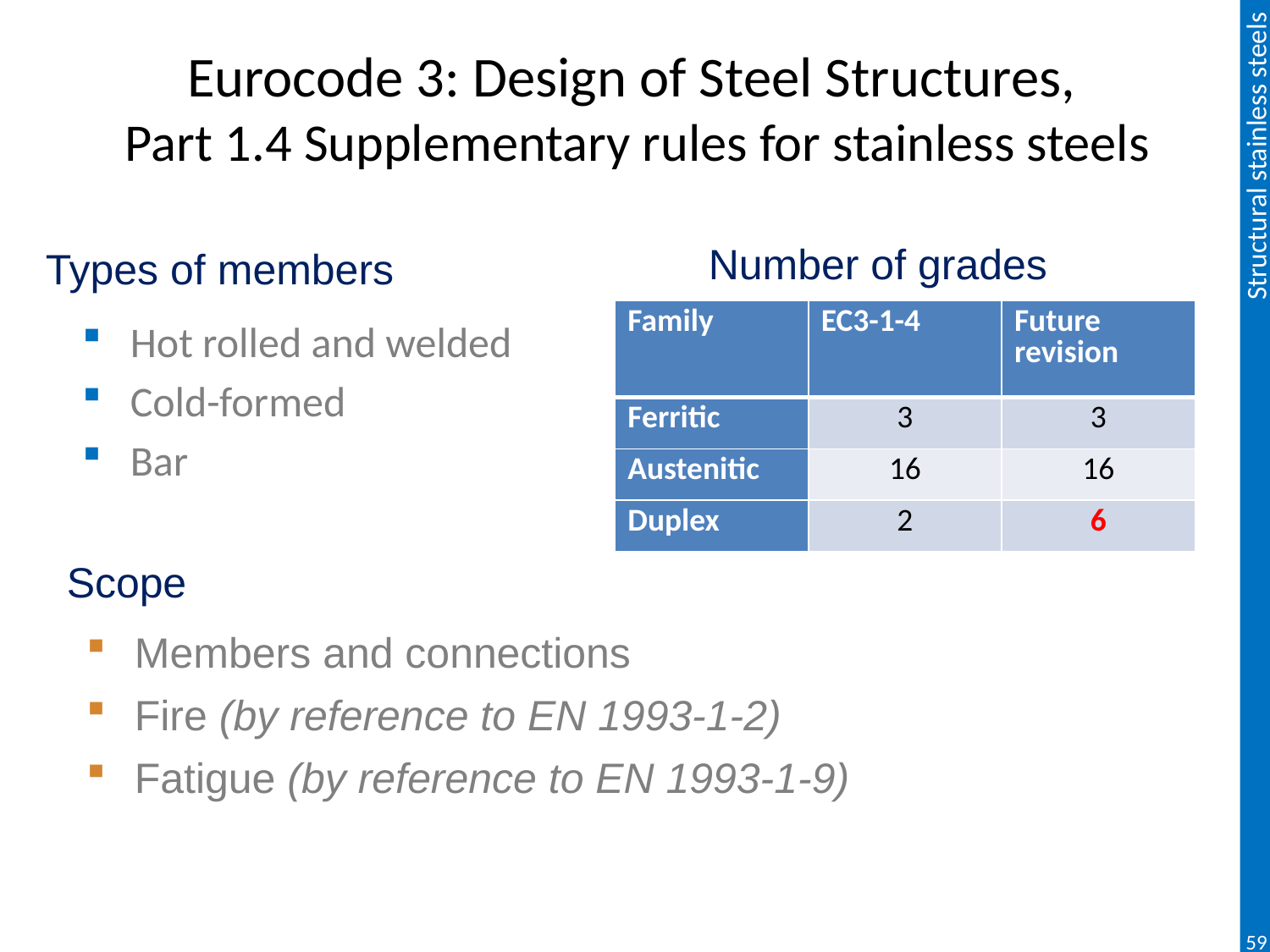

# Eurocode 3: Design of Steel Structures, Part 1.4 Supplementary rules for stainless steels
Number of grades
Types of members
| Family | EC3-1-4 | Future revision |
| --- | --- | --- |
| Ferritic | 3 | 3 |
| Austenitic | 16 | 16 |
| Duplex | 2 | 6 |
Hot rolled and welded
Cold-formed
Bar
Scope
Members and connections
Fire (by reference to EN 1993-1-2)
Fatigue (by reference to EN 1993-1-9)
59